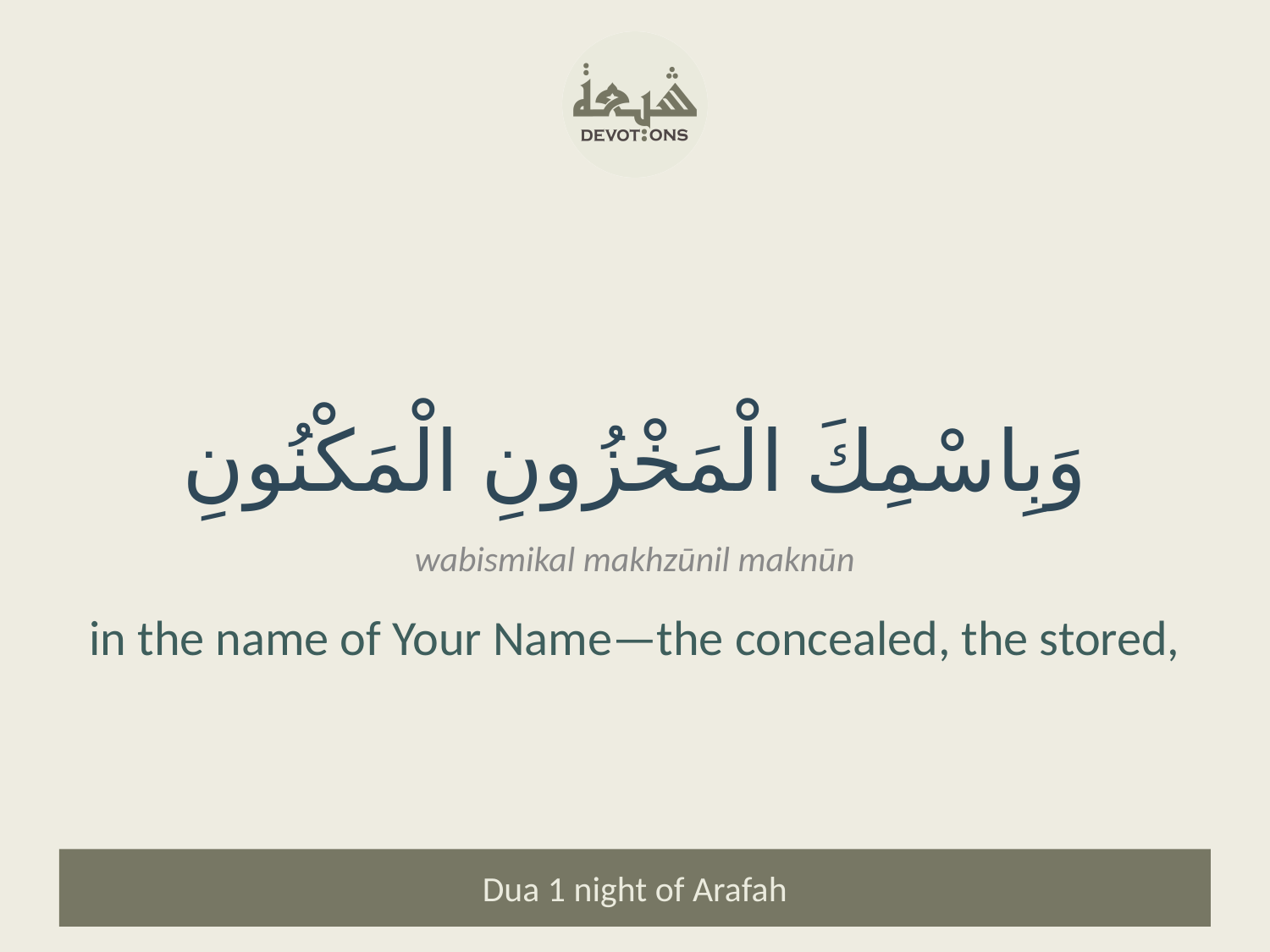

وَبِاسْمِكَ الْمَخْزُونِ الْمَكْنُونِ
wabismikal makhzūnil maknūn
in the name of Your Name—the concealed, the stored,
Dua 1 night of Arafah